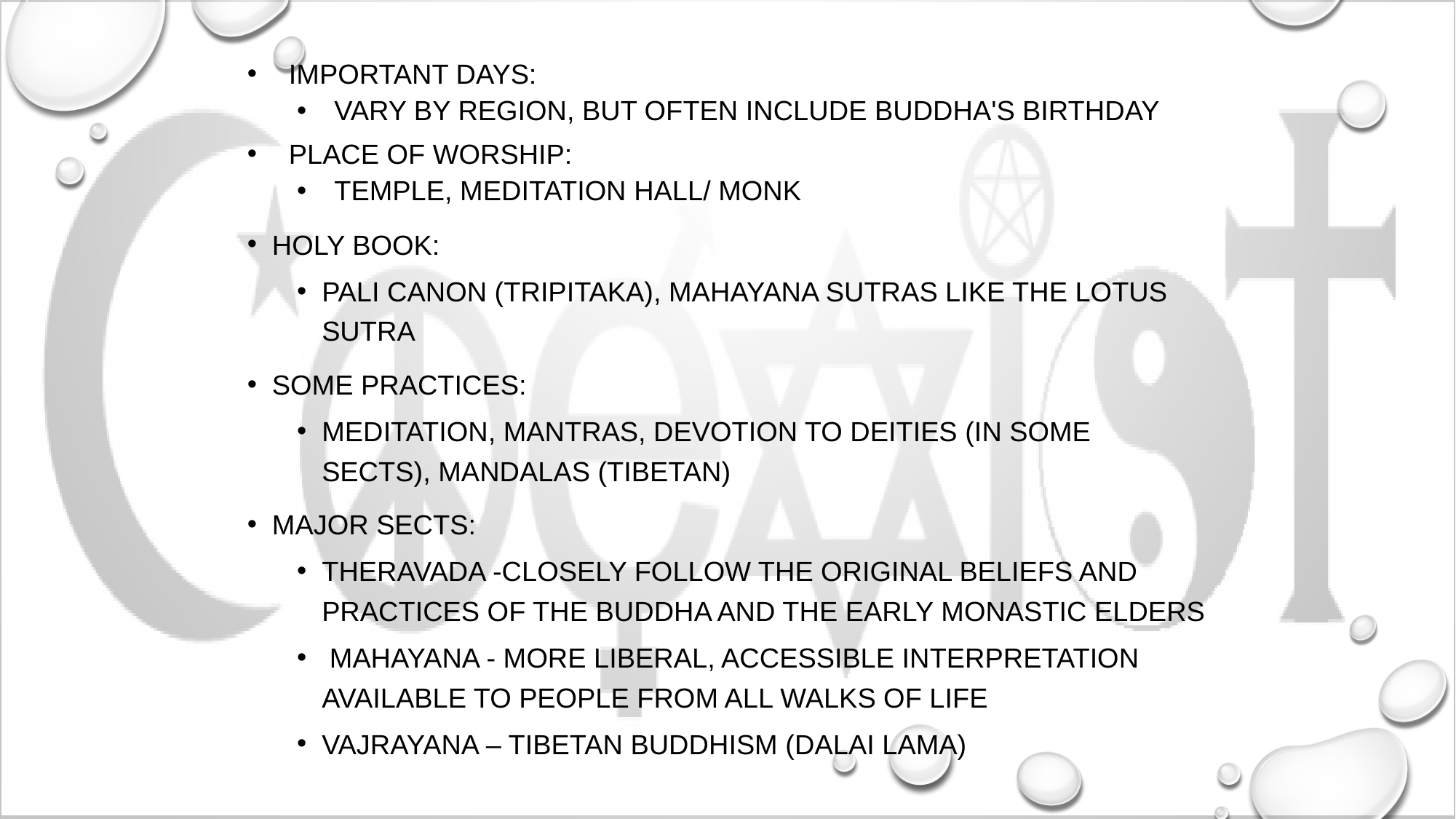

Important days:
Vary by region, but often include Buddha's birthday
Place of worship:
Temple, meditation hall/ monk
Holy book:
Pali Canon (Tripitaka), Mahayana sutras like the Lotus Sutra
Some practices:
Meditation, mantras, devotion to deities (in some sects), mandalas (Tibetan)
Major sects:
Theravada -closely follow the original beliefs and practices of the Buddha and the early monastic Elders
 Mahayana - more liberal, accessible interpretation available to people from all walks of life
Vajrayana – Tibetan Buddhism (Dalai Lama)